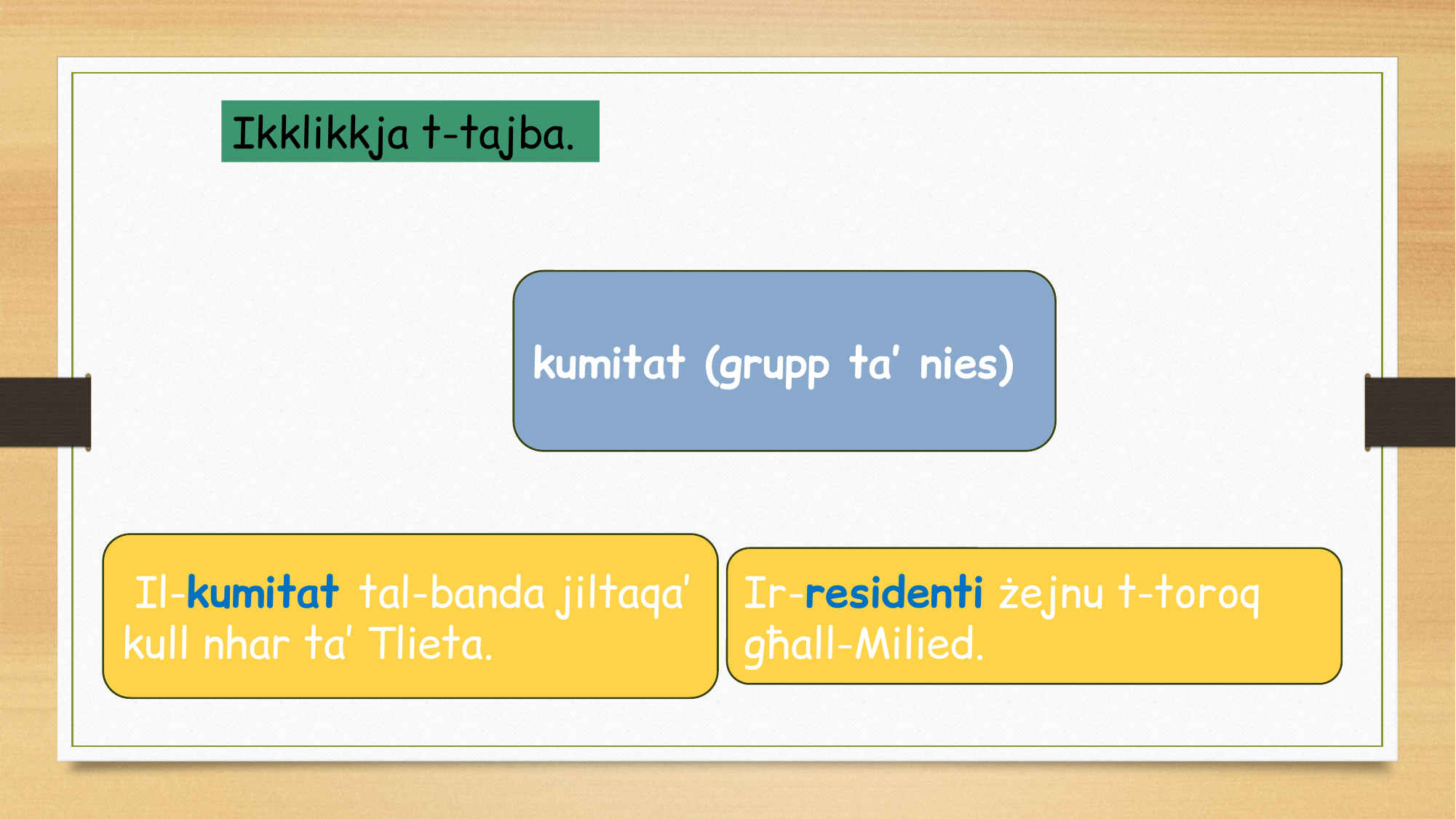

Ikklikkja t-tajba.
kumitat (grupp ta’ nies)
 Il-kumitat tal-banda jiltaqa’ kull nhar ta’ Tlieta.
Ir-residenti żejnu t-toroq għall-Milied.